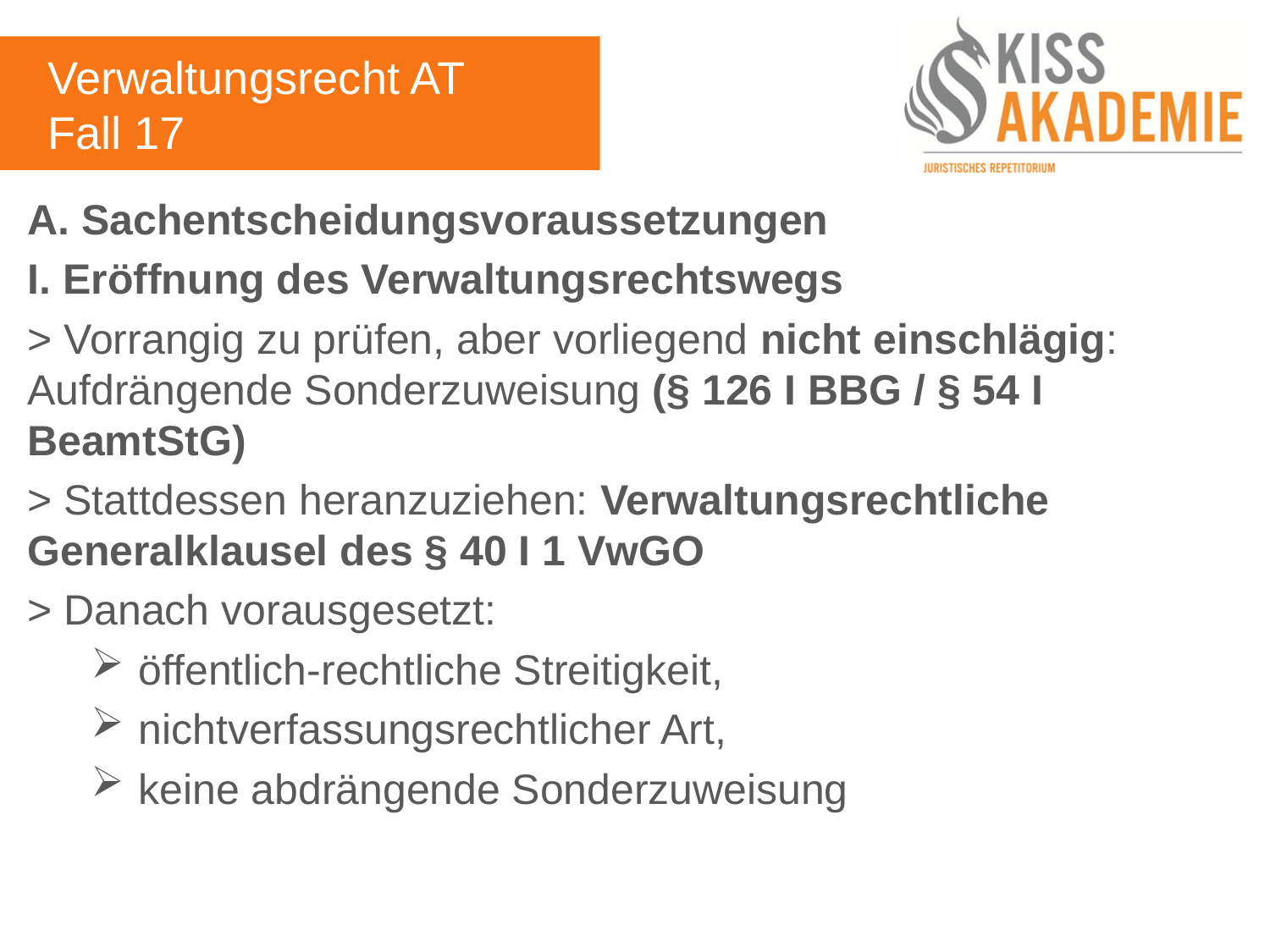

Verwaltungsrecht AT
Fall 17
A. Sachentscheidungsvoraussetzungen
I. Eröffnung des Verwaltungsrechtswegs
> Vorrangig zu prüfen, aber vorliegend nicht einschlägig: Aufdrängende Sonderzuweisung (§ 126 I BBG / § 54 I BeamtStG)
> Stattdessen heranzuziehen: Verwaltungsrechtliche Generalklausel des § 40 I 1 VwGO
> Danach vorausgesetzt:
öffentlich-rechtliche Streitigkeit,
nichtverfassungsrechtlicher Art,
keine abdrängende Sonderzuweisung